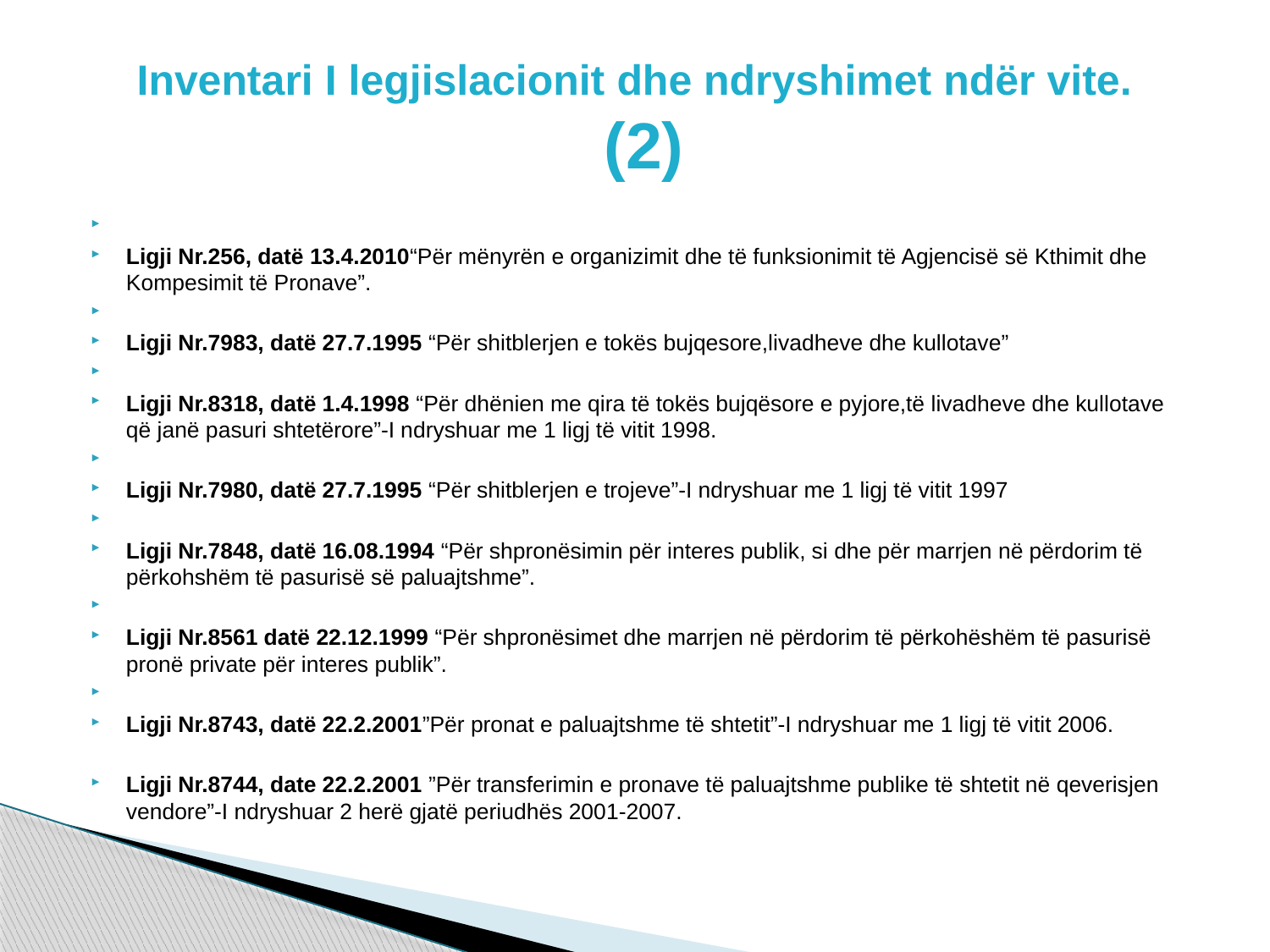

# Inventari I legjislacionit dhe ndryshimet ndër vite. (2)

Ligji Nr.256, datë 13.4.2010“Për mënyrën e organizimit dhe të funksionimit të Agjencisë së Kthimit dhe Kompesimit të Pronave”.

Ligji Nr.7983, datë 27.7.1995 “Për shitblerjen e tokës bujqesore,livadheve dhe kullotave”

Ligji Nr.8318, datë 1.4.1998 “Për dhënien me qira të tokës bujqësore e pyjore,të livadheve dhe kullotave që janë pasuri shtetërore”-I ndryshuar me 1 ligj të vitit 1998.

Ligji Nr.7980, datë 27.7.1995 “Për shitblerjen e trojeve”-I ndryshuar me 1 ligj të vitit 1997

Ligji Nr.7848, datë 16.08.1994 “Për shpronësimin për interes publik, si dhe për marrjen në përdorim të përkohshëm të pasurisë së paluajtshme”.

Ligji Nr.8561 datë 22.12.1999 “Për shpronësimet dhe marrjen në përdorim të përkohëshëm të pasurisë pronë private për interes publik”.

Ligji Nr.8743, datë 22.2.2001”Për pronat e paluajtshme të shtetit”-I ndryshuar me 1 ligj të vitit 2006.

Ligji Nr.8744, date 22.2.2001 ”Për transferimin e pronave të paluajtshme publike të shtetit në qeverisjen vendore”-I ndryshuar 2 herë gjatë periudhës 2001-2007.